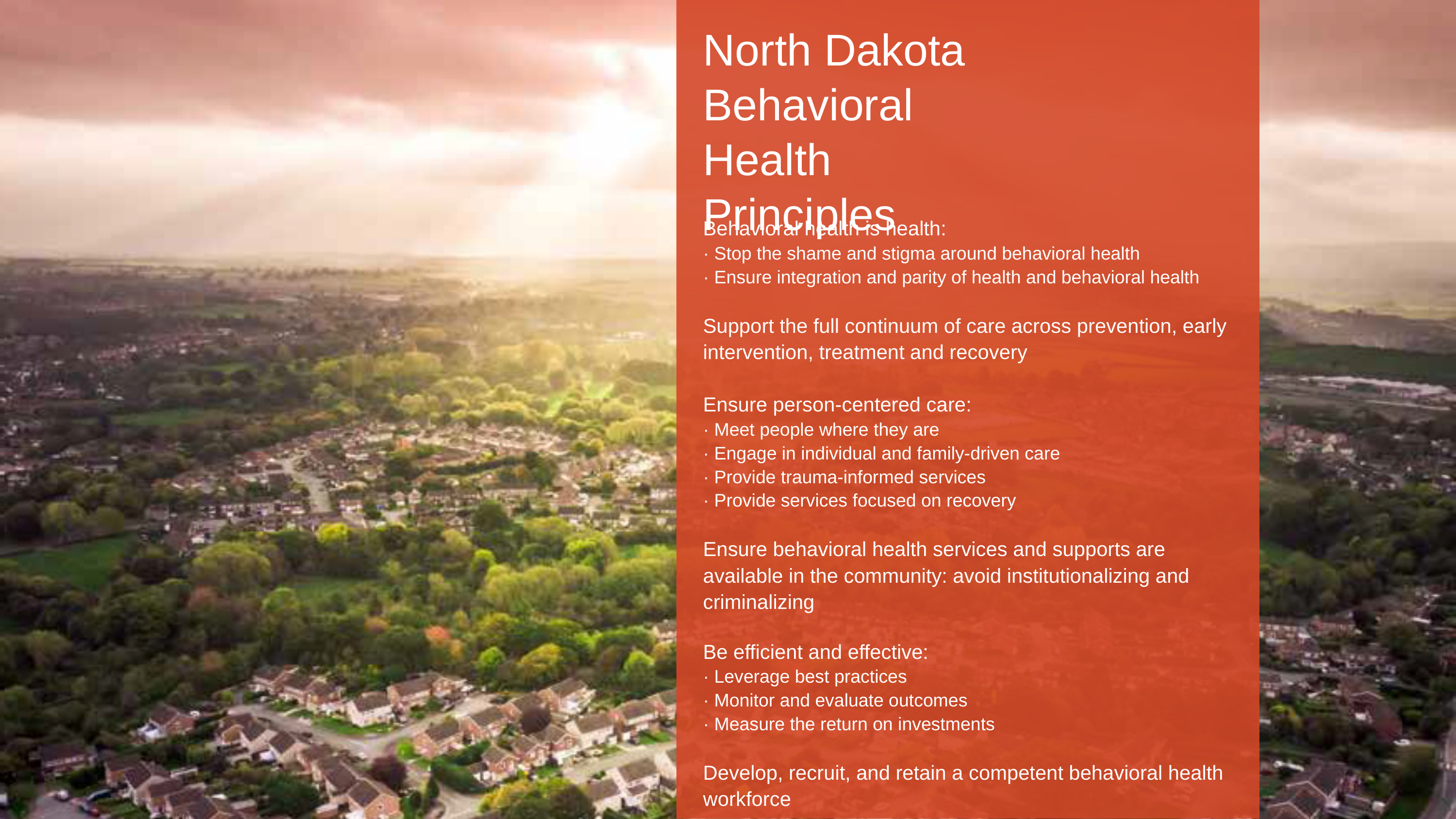

North Dakota
Behavioral Health
Principles
Behavioral health is health:
· Stop the shame and stigma around behavioral health
· Ensure integration and parity of health and behavioral health

Support the full continuum of care across prevention, early intervention, treatment and recovery

Ensure person-centered care:
· Meet people where they are
· Engage in individual and family-driven care
· Provide trauma-informed services
· Provide services focused on recovery

Ensure behavioral health services and supports are available in the community: avoid institutionalizing and criminalizing

Be efficient and effective:
· Leverage best practices
· Monitor and evaluate outcomes
· Measure the return on investments

Develop, recruit, and retain a competent behavioral health workforce